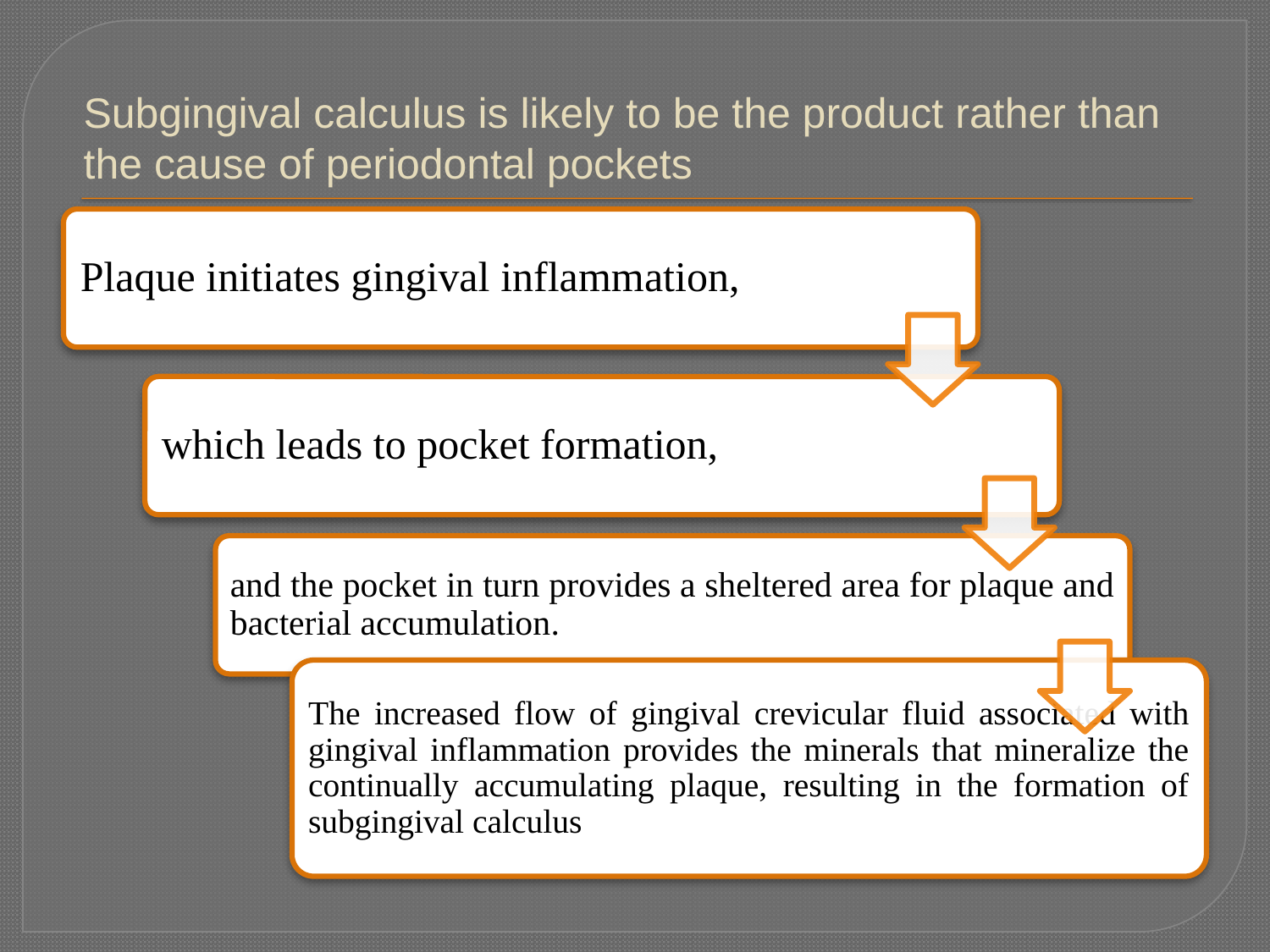

# Subgingival calculus is likely to be the product rather than the cause of periodontal pockets
Plaque initiates gingival inflammation,
which leads to pocket formation,
and the pocket in turn provides a sheltered area for plaque and bacterial accumulation.
The increased flow of gingival crevicular fluid associated with gingival inflammation provides the minerals that mineralize the continually accumulating plaque, resulting in the formation of subgingival calculus